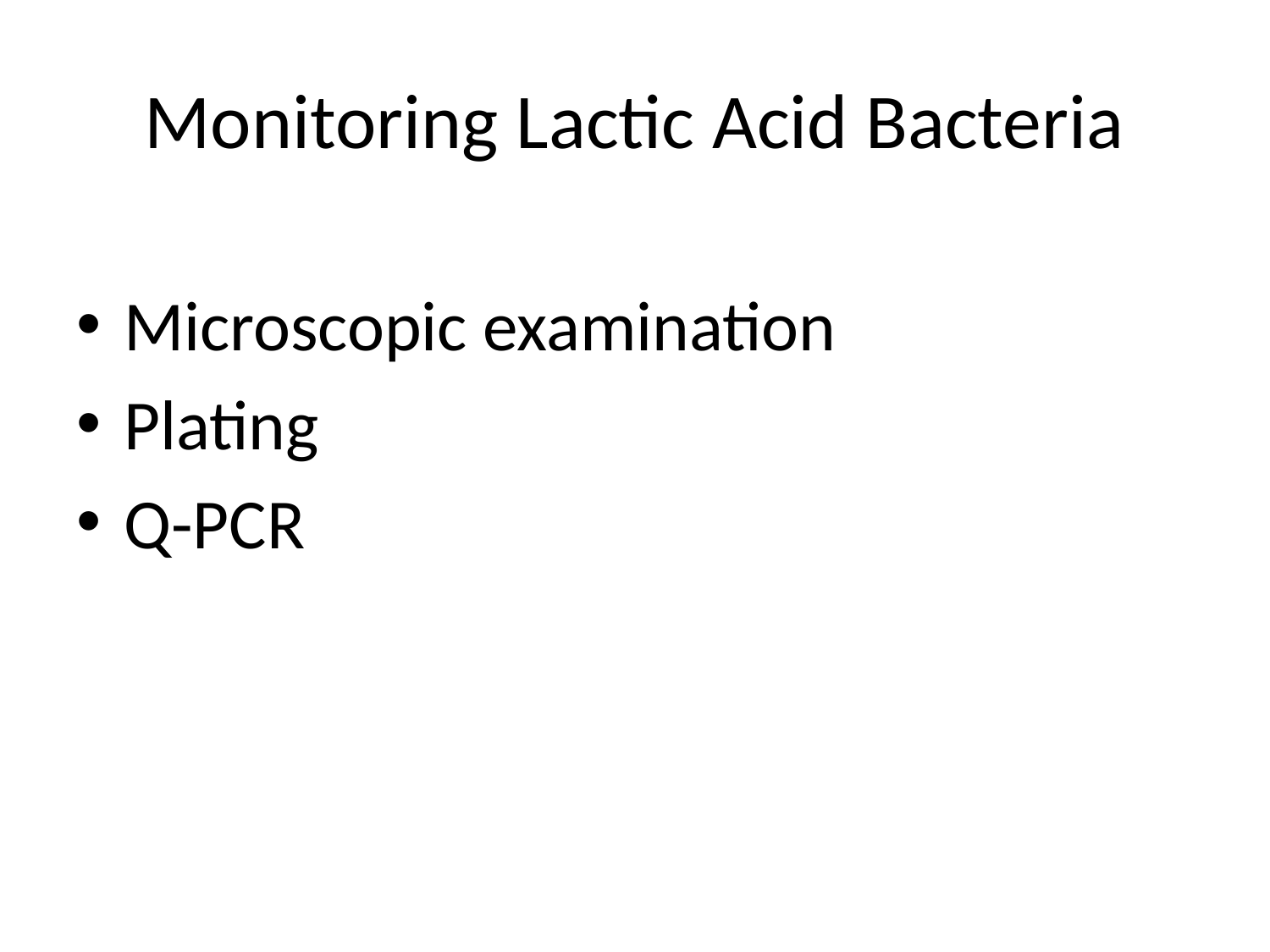

# Monitoring Lactic Acid Bacteria
Microscopic examination
Plating
Q-PCR